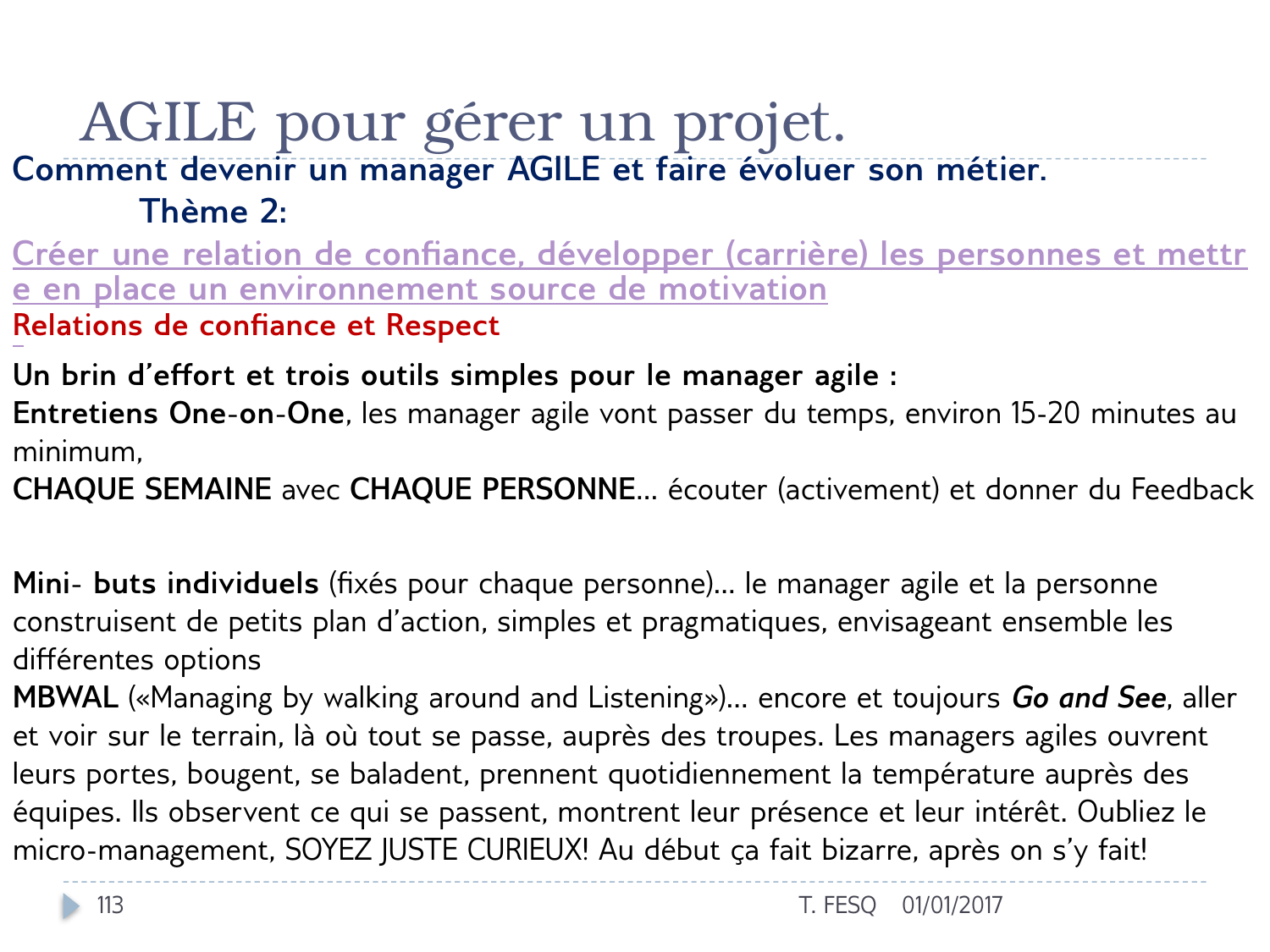

# AGILE pour gérer un projet.
Comment devenir un manager AGILE et faire évoluer son métier.
	Thème 2:  Créer une relation de confiance, développer (carrière) les personnes et mettre en place un environnement source de motivation

Relations de confiance et Respect
Un brin d’effort et trois outils simples pour le manager agile :
Entretiens One-on-One, les manager agile vont passer du temps, environ 15-20 minutes au minimum,
CHAQUE SEMAINE avec CHAQUE PERSONNE… écouter (activement) et donner du Feedback
Mini- buts individuels (fixés pour chaque personne)… le manager agile et la personne construisent de petits plan d’action, simples et pragmatiques, envisageant ensemble les différentes options
MBWAL («Managing by walking around and Listening»)… encore et toujours Go and See, aller et voir sur le terrain, là où tout se passe, auprès des troupes. Les managers agiles ouvrent leurs portes, bougent, se baladent, prennent quotidiennement la température auprès des équipes. Ils observent ce qui se passent, montrent leur présence et leur intérêt. Oubliez le micro-management, SOYEZ JUSTE CURIEUX! Au début ça fait bizarre, après on s’y fait!
113
T. FESQ
01/01/2017